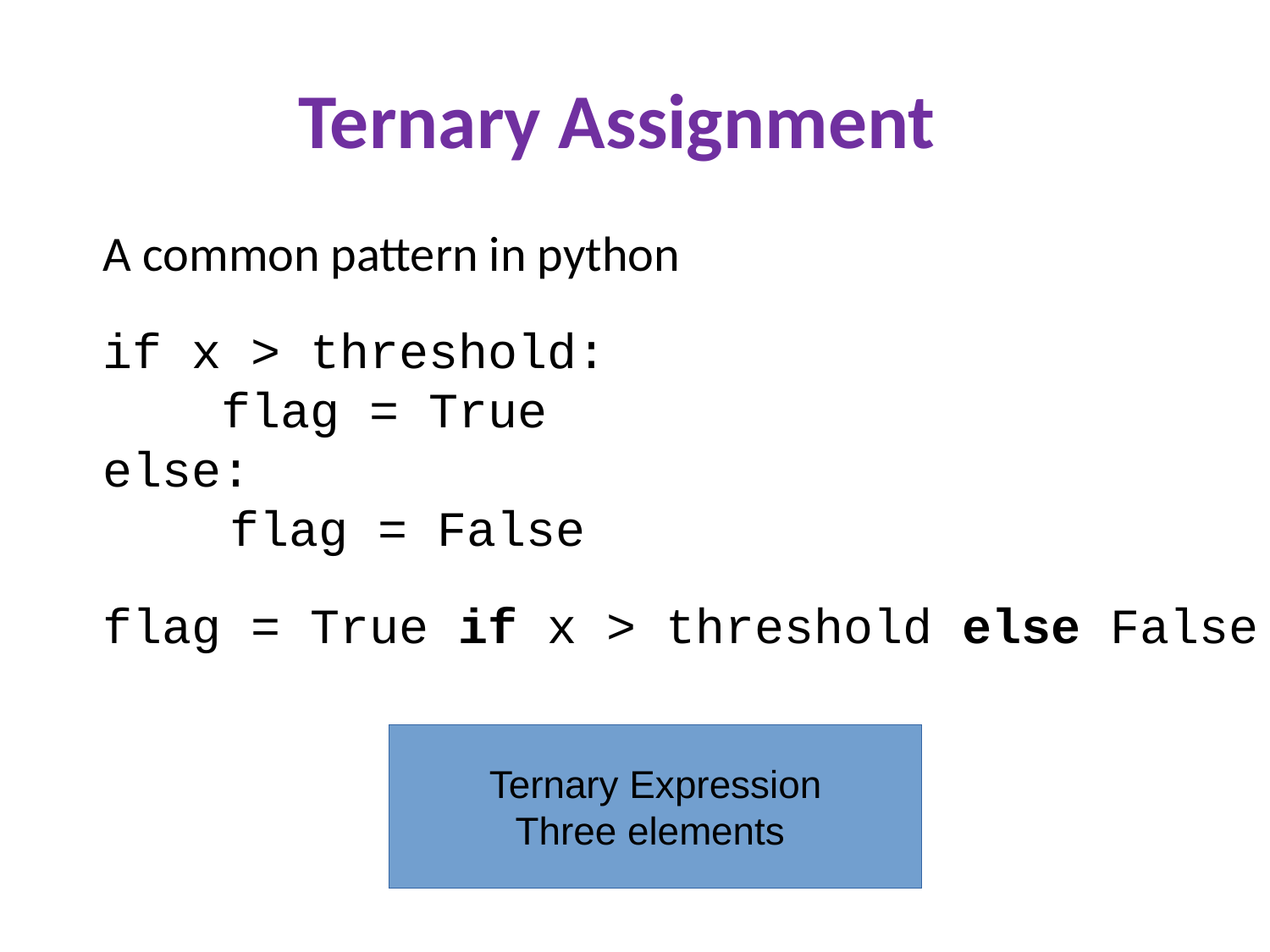

Ternary Assignment
A common pattern in python

if x > threshold:
    flag = True
else:
	flag = False

flag = True if x > threshold else False

Ternary Expression
Three elements